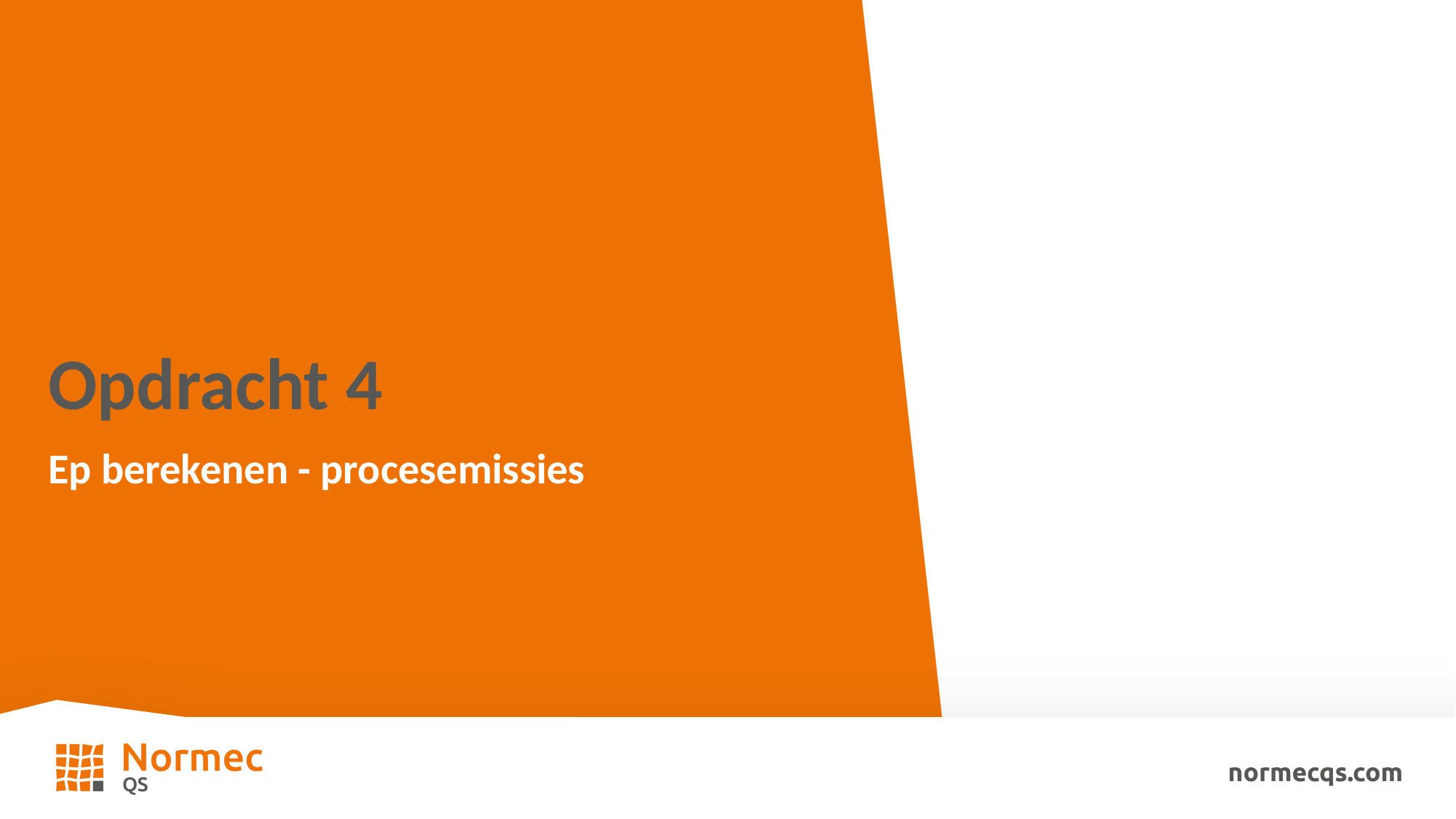

# Opdracht 4
Ep berekenen - procesemissies